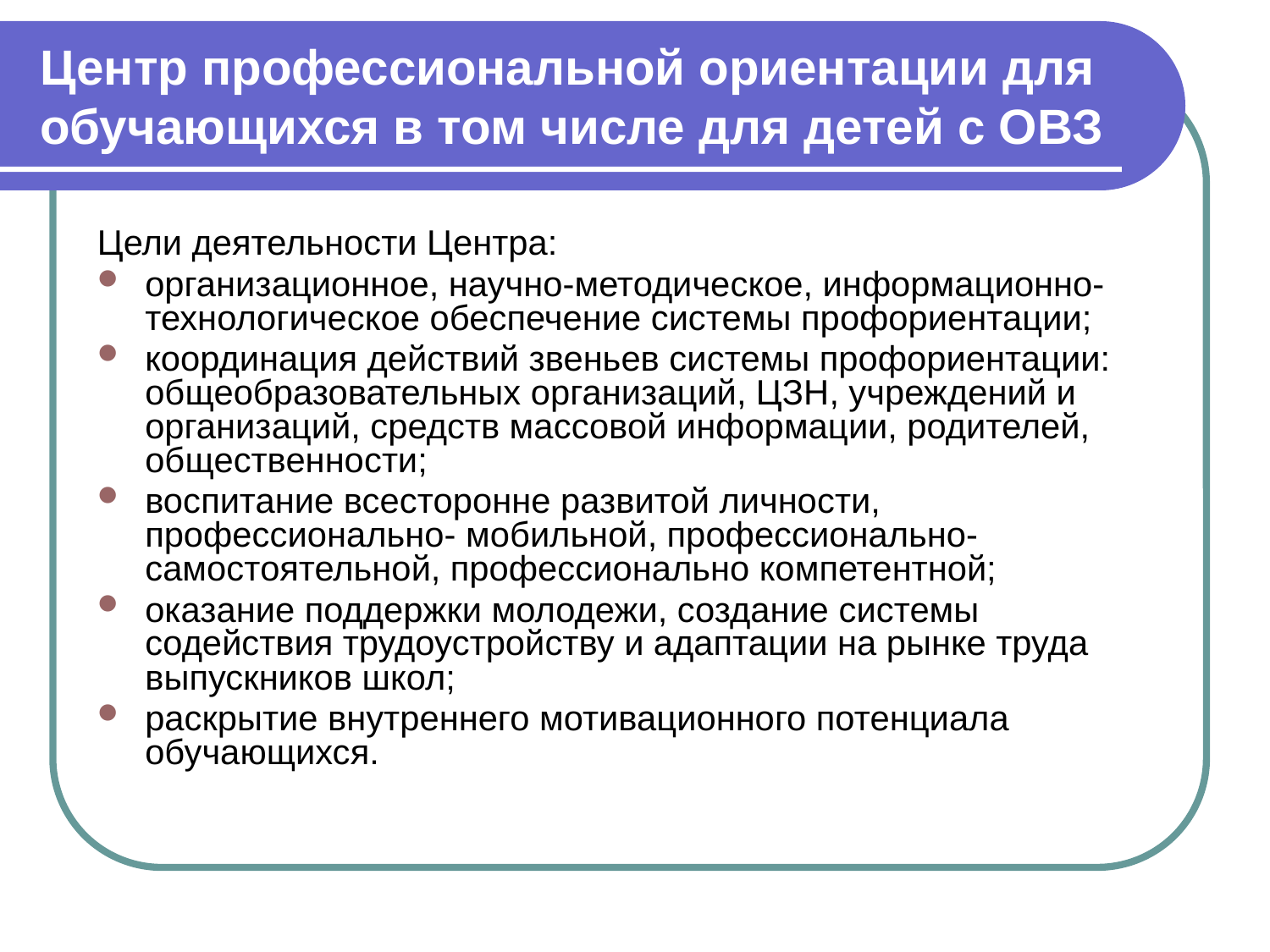

# Центр профессиональной ориентации для обучающихся в том числе для детей с ОВЗ
Цели деятельности Центра:
организационное, научно-методическое, информационно-технологическое обеспечение системы профориентации;
координация действий звеньев системы профориентации: общеобразовательных организаций, ЦЗН, учреждений и организаций, средств массовой информации, родителей, общественности;
воспитание всесторонне развитой личности, профессионально- мобильной, профессионально-самостоятельной, профессионально компетентной;
оказание поддержки молодежи, создание системы содействия трудоустройству и адаптации на рынке труда выпускников школ;
раскрытие внутреннего мотивационного потенциала обучающихся.